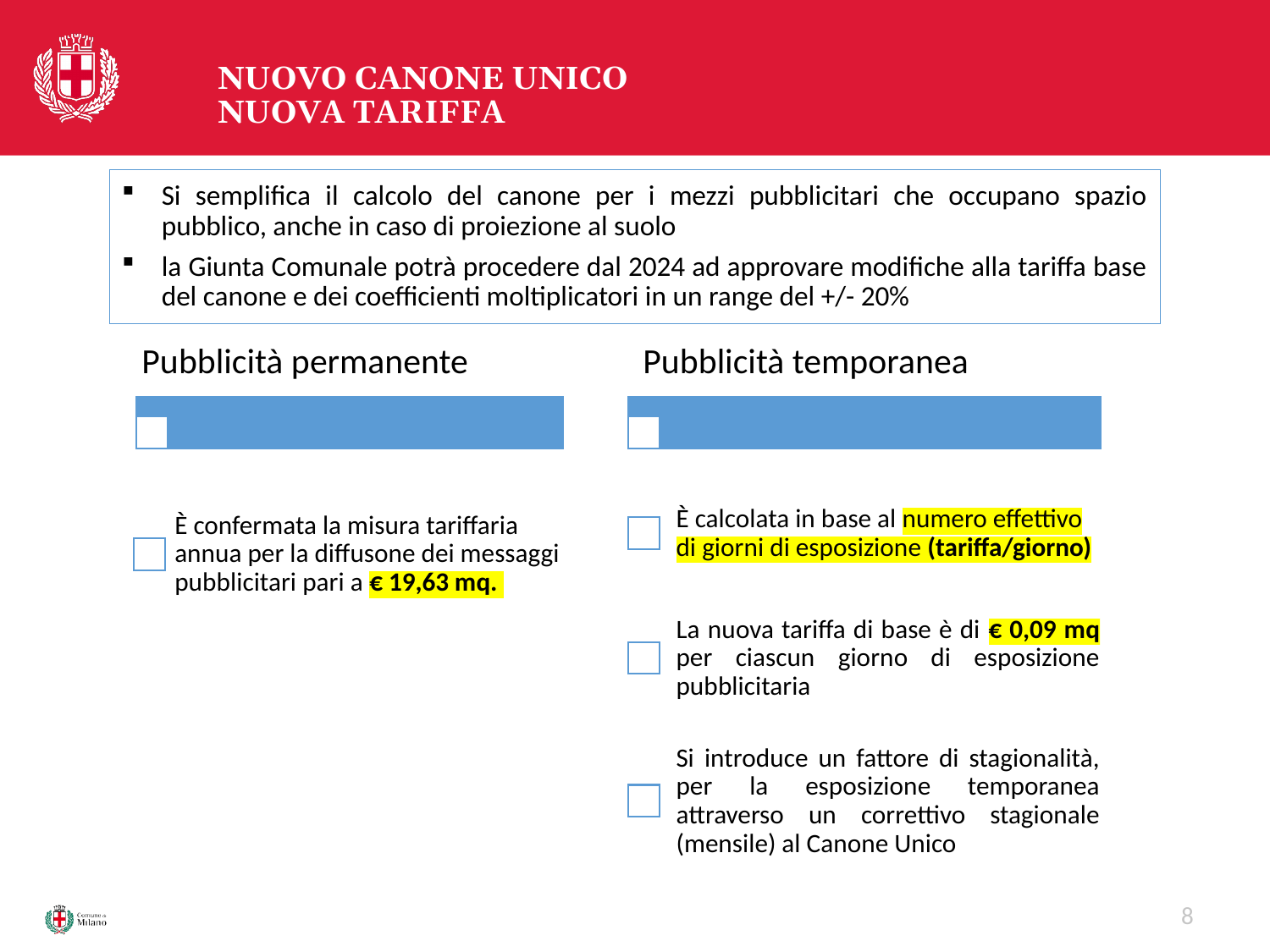

# Nuovo Canone Unico nuova tariffa
Si semplifica il calcolo del canone per i mezzi pubblicitari che occupano spazio pubblico, anche in caso di proiezione al suolo
la Giunta Comunale potrà procedere dal 2024 ad approvare modifiche alla tariffa base del canone e dei coefficienti moltiplicatori in un range del +/- 20%

Pubblicità permanente
Pubblicità temporanea

È confermata la misura tariffaria annua per la diffusone dei messaggi pubblicitari pari a € 19,63 mq.
È calcolata in base al numero effettivo di giorni di esposizione (tariffa/giorno)

La nuova tariffa di base è di € 0,09 mq per ciascun giorno di esposizione pubblicitaria

Si introduce un fattore di stagionalità, per la esposizione temporanea attraverso un correttivo stagionale (mensile) al Canone Unico

8